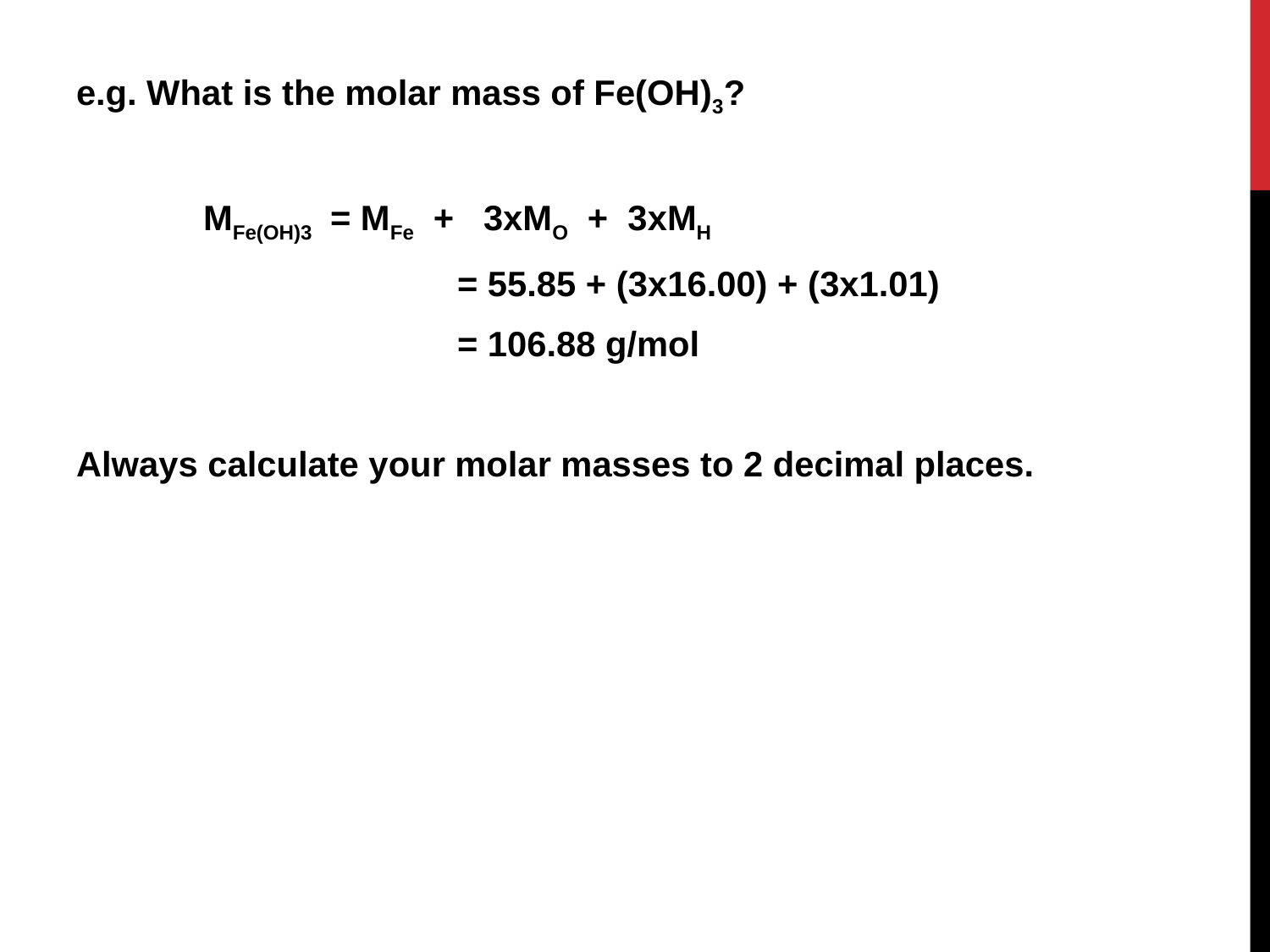

e.g. What is the molar mass of Fe(OH)3?

	MFe(OH)3 	= MFe  +   3xMO  +  3xMH
			= 55.85 + (3x16.00) + (3x1.01)
			= 106.88 g/mol

Always calculate your molar masses to 2 decimal places.